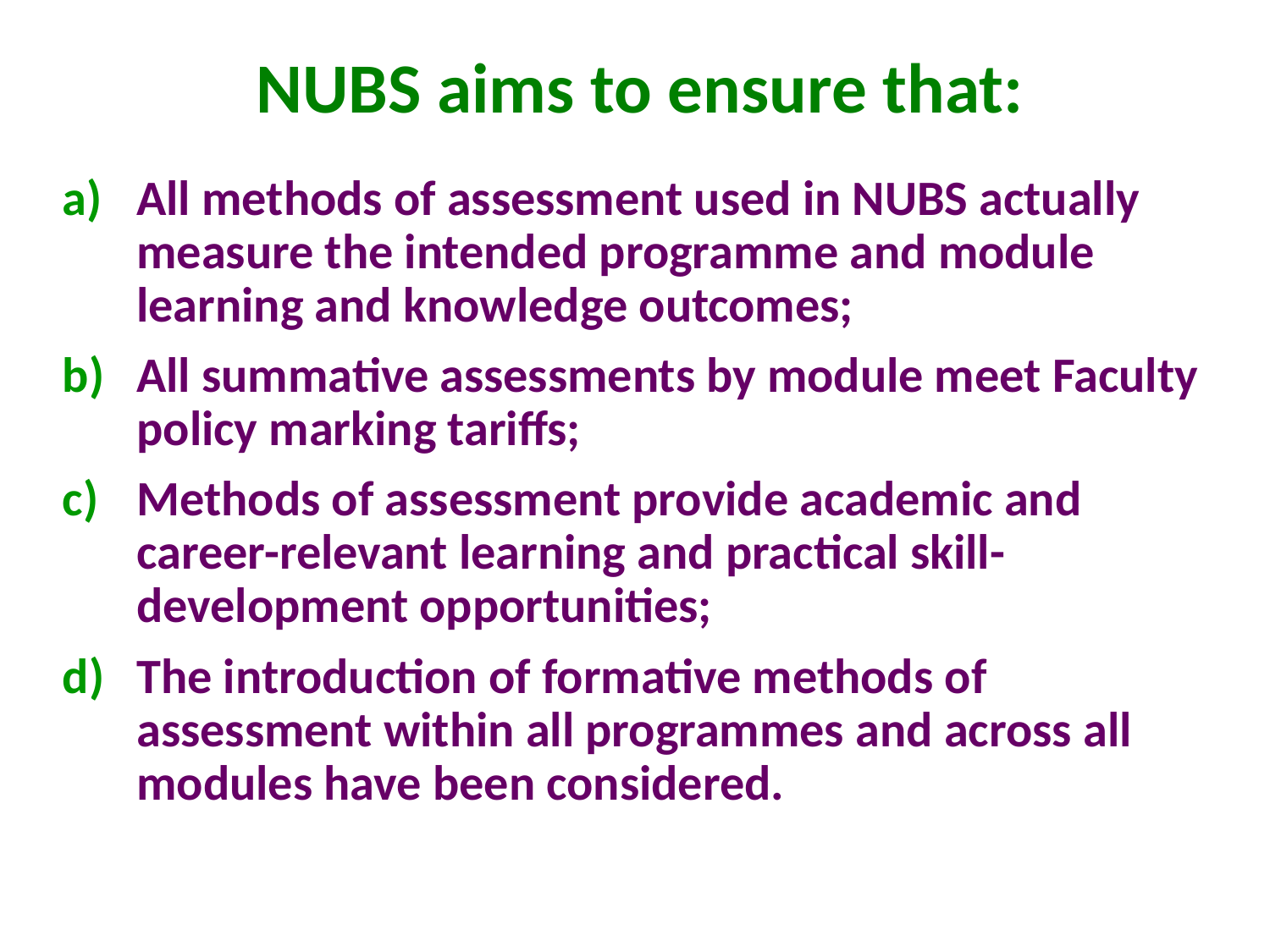

# NUBS aims to ensure that:
All methods of assessment used in NUBS actually measure the intended programme and module learning and knowledge outcomes;
All summative assessments by module meet Faculty policy marking tariffs;
Methods of assessment provide academic and career-relevant learning and practical skill-development opportunities;
The introduction of formative methods of assessment within all programmes and across all modules have been considered.